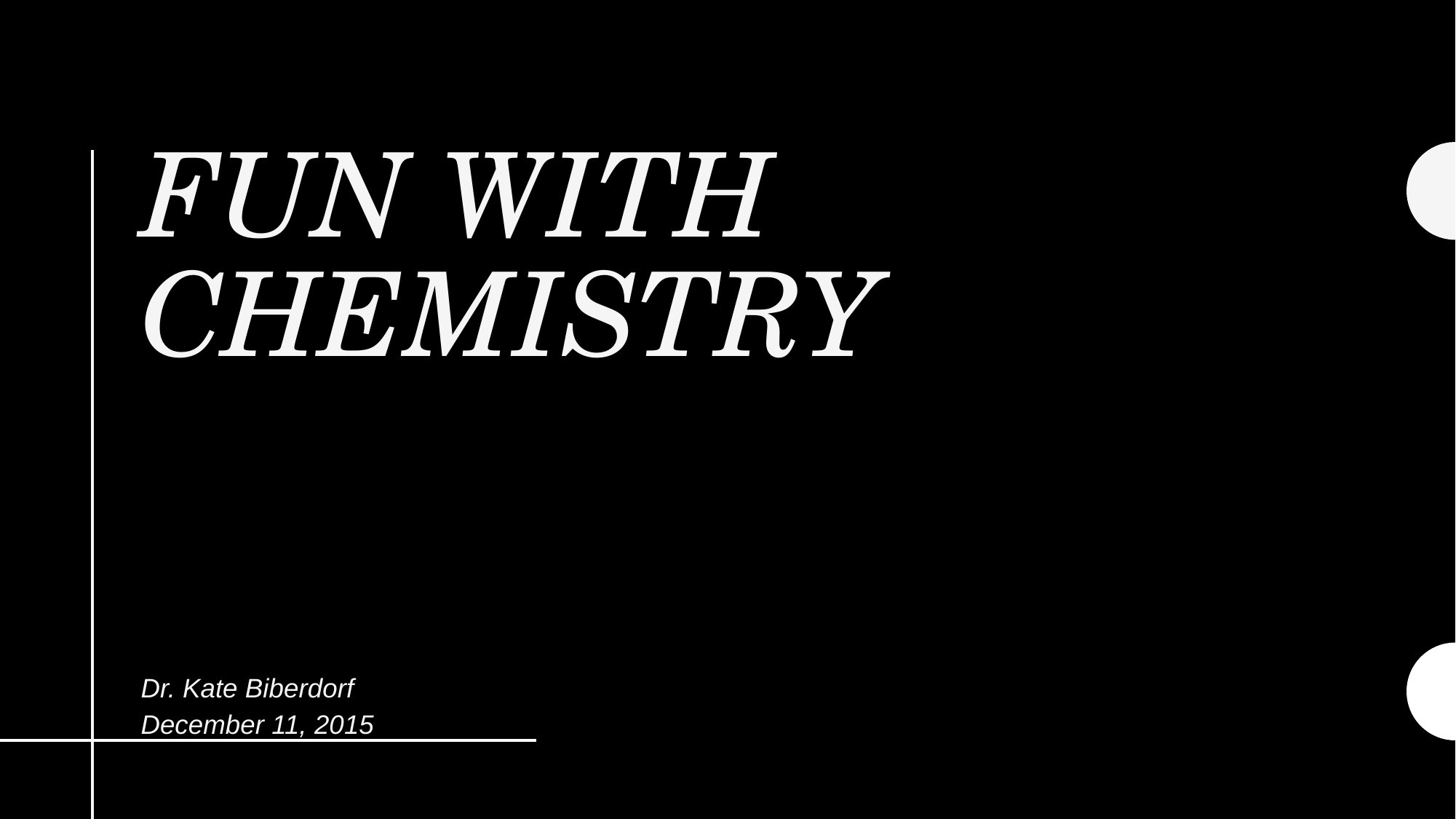

# Fun with chemistry
Dr. Kate Biberdorf
December 11, 2015